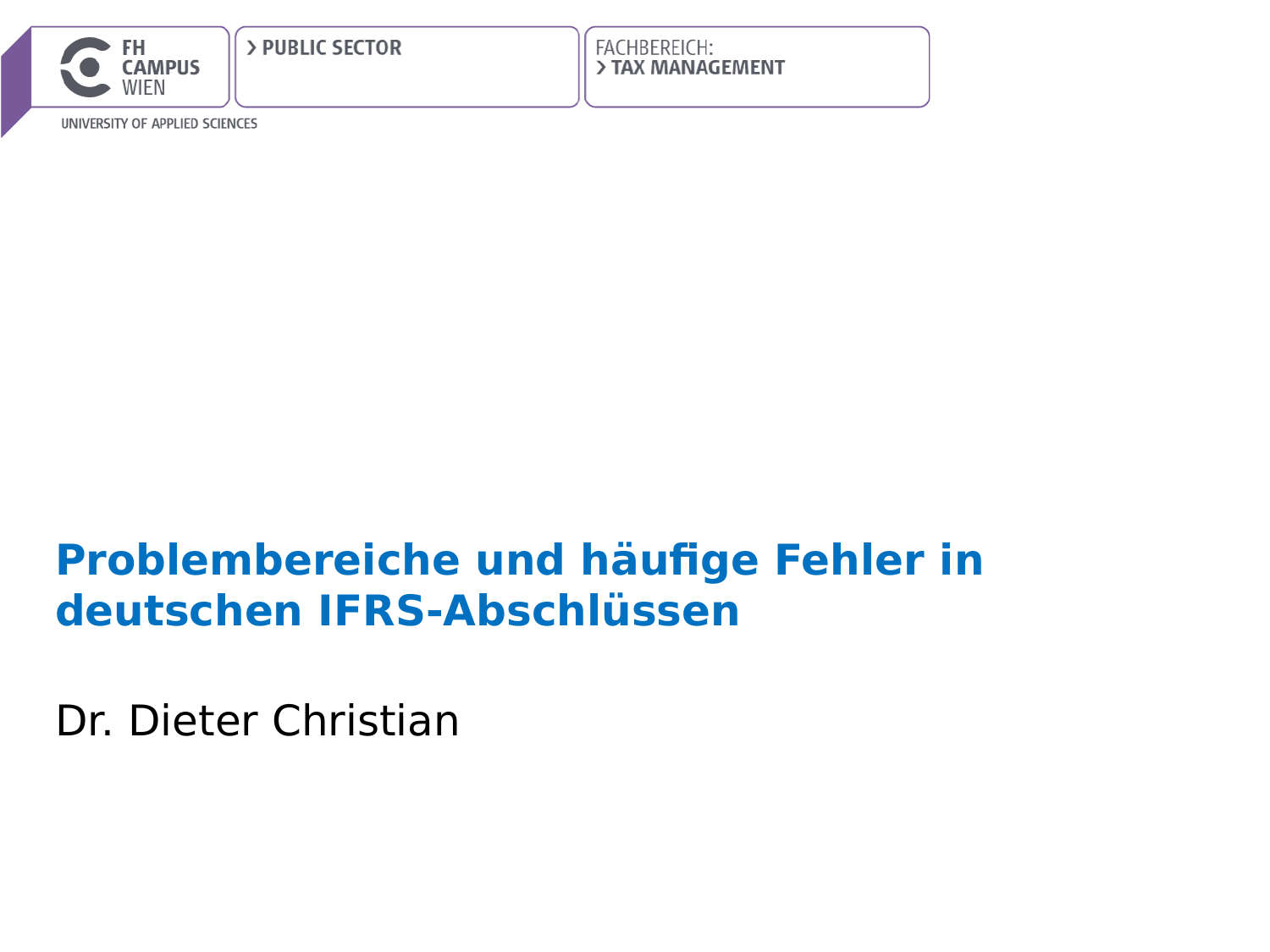

# Problembereiche und häufige Fehler in deutschen IFRS-Abschlüssen
Dr. Dieter Christian